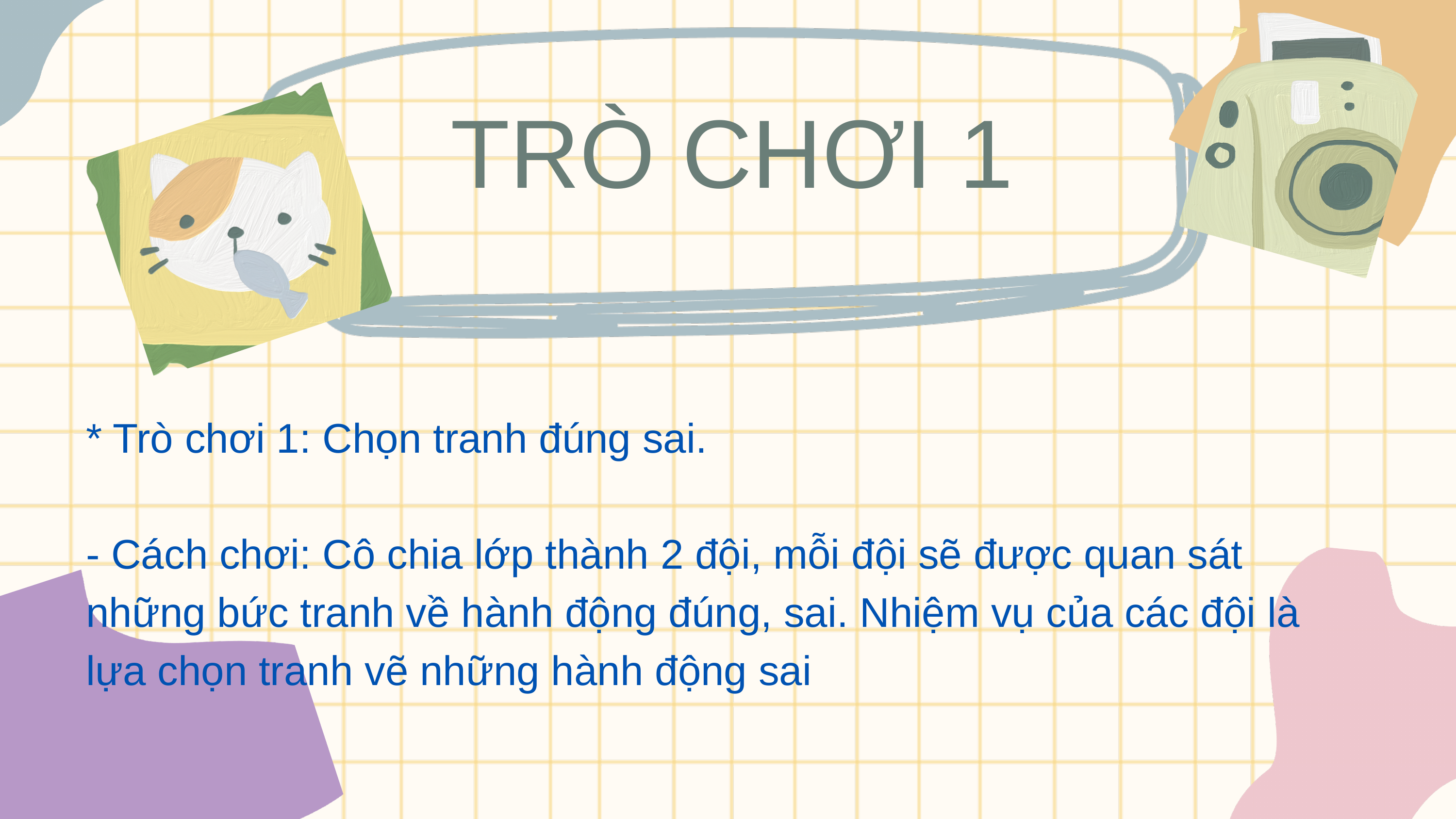

TRÒ CHƠI 1

* Trò chơi 1: Chọn tranh đúng sai.

- Cách chơi: Cô chia lớp thành 2 đội, mỗi đội sẽ được quan sát những bức tranh về hành động đúng, sai. Nhiệm vụ của các đội là lựa chọn tranh vẽ những hành động sai